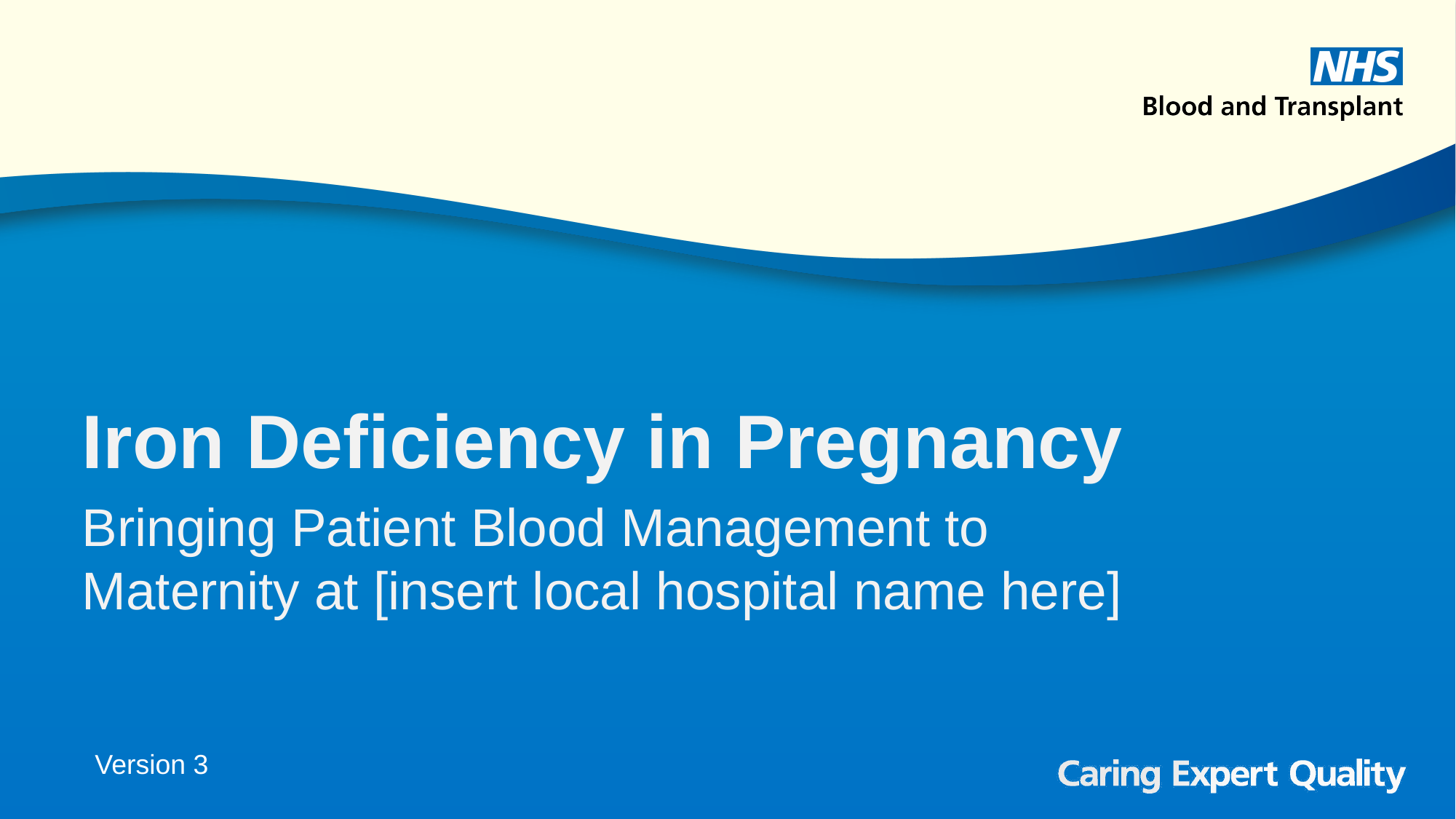

Iron Deficiency in Pregnancy
Bringing Patient Blood Management to Maternity at [insert local hospital name here]
Version 3